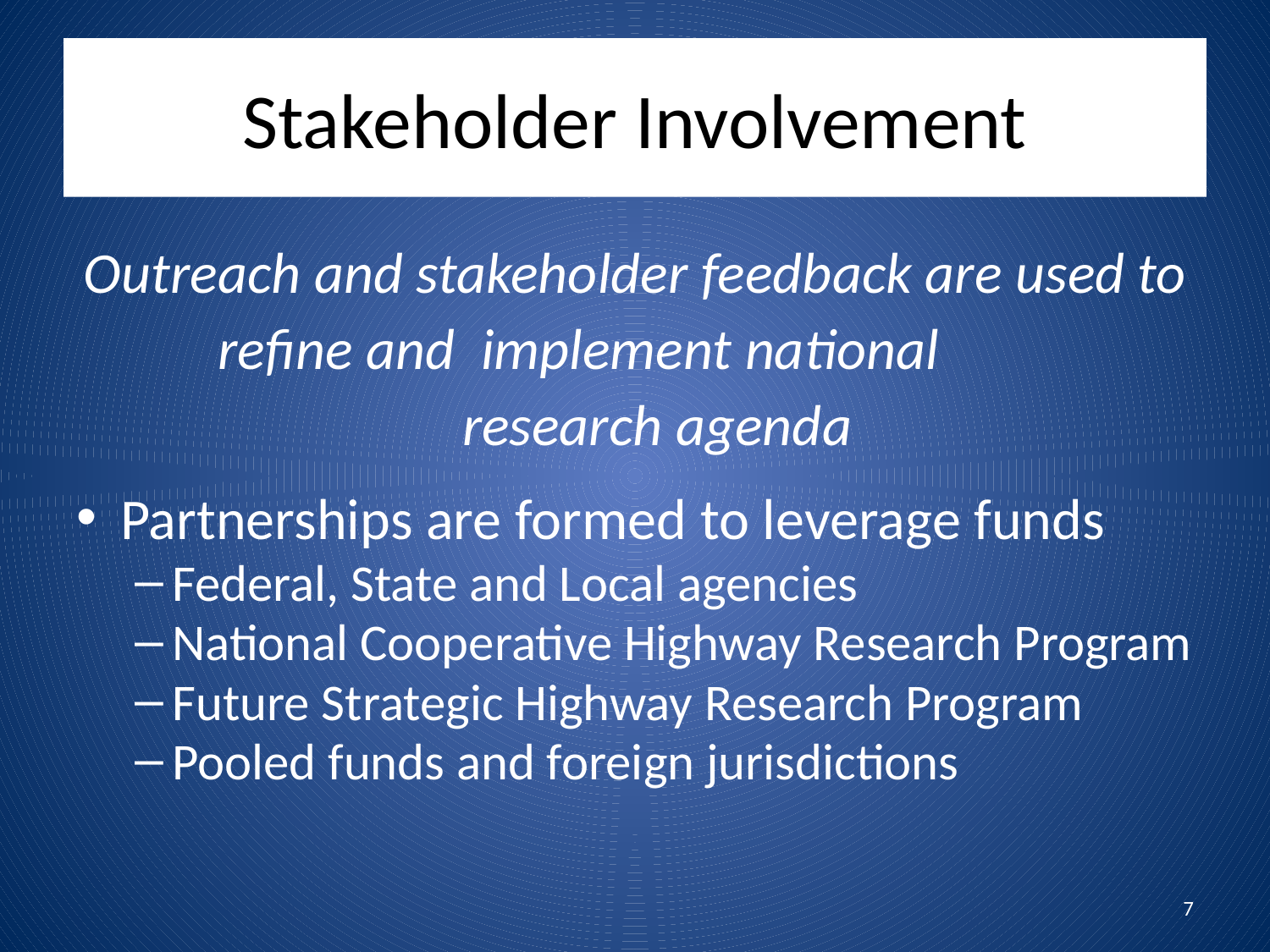

# Stakeholder Involvement
Outreach and stakeholder feedback are used to refine and  implement national             research agenda
Partnerships are formed to leverage funds
Federal, State and Local agencies
National Cooperative Highway Research Program
Future Strategic Highway Research Program
Pooled funds and foreign jurisdictions

7